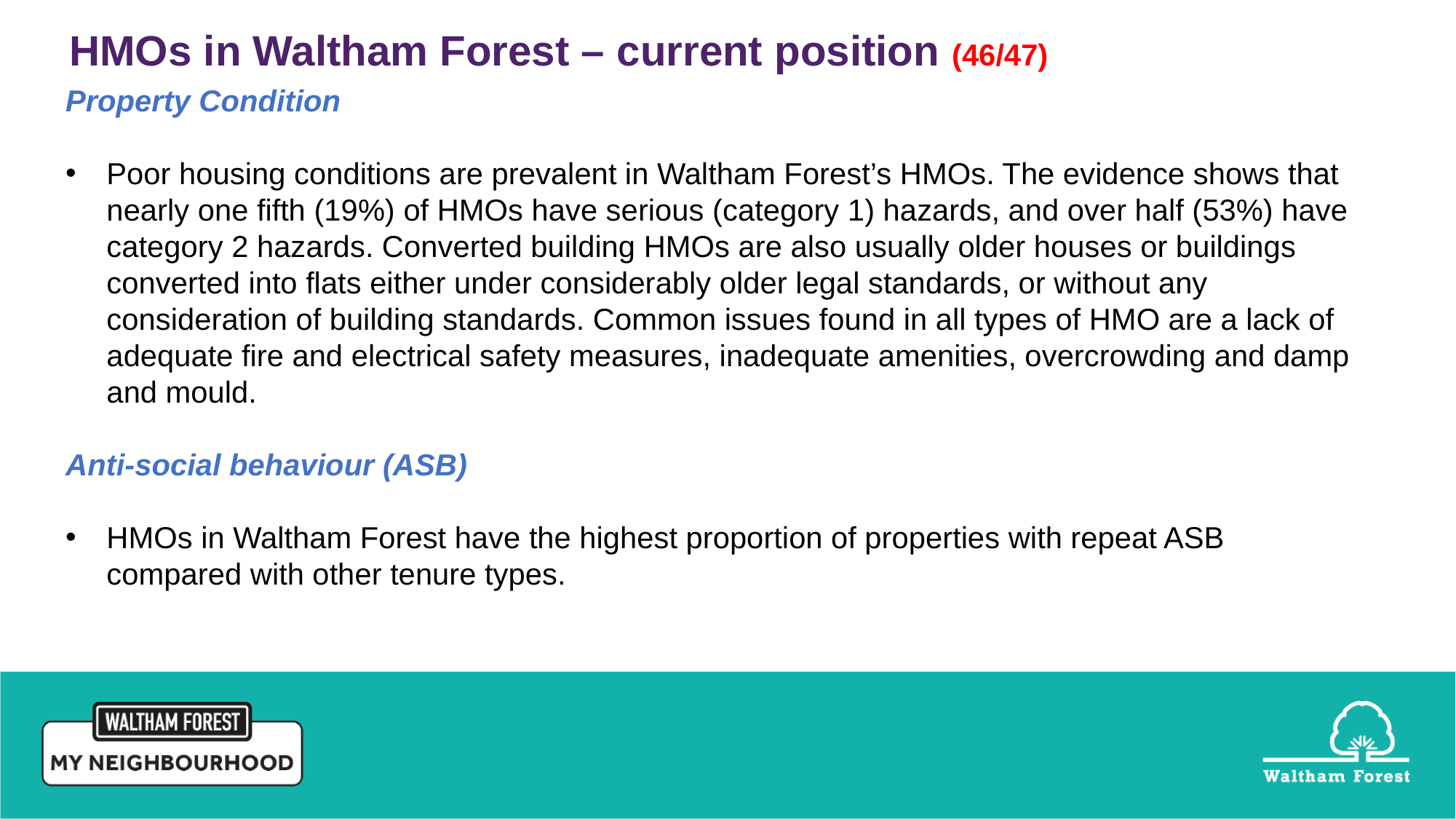

HMOs in Waltham Forest – current position (46/47)
Property Condition
Poor housing conditions are prevalent in Waltham Forest’s HMOs. The evidence shows that nearly one fifth (19%) of HMOs have serious (category 1) hazards, and over half (53%) have category 2 hazards. Converted building HMOs are also usually older houses or buildings converted into flats either under considerably older legal standards, or without any consideration of building standards. Common issues found in all types of HMO are a lack of adequate fire and electrical safety measures, inadequate amenities, overcrowding and damp and mould.
Anti-social behaviour (ASB)
HMOs in Waltham Forest have the highest proportion of properties with repeat ASB compared with other tenure types.